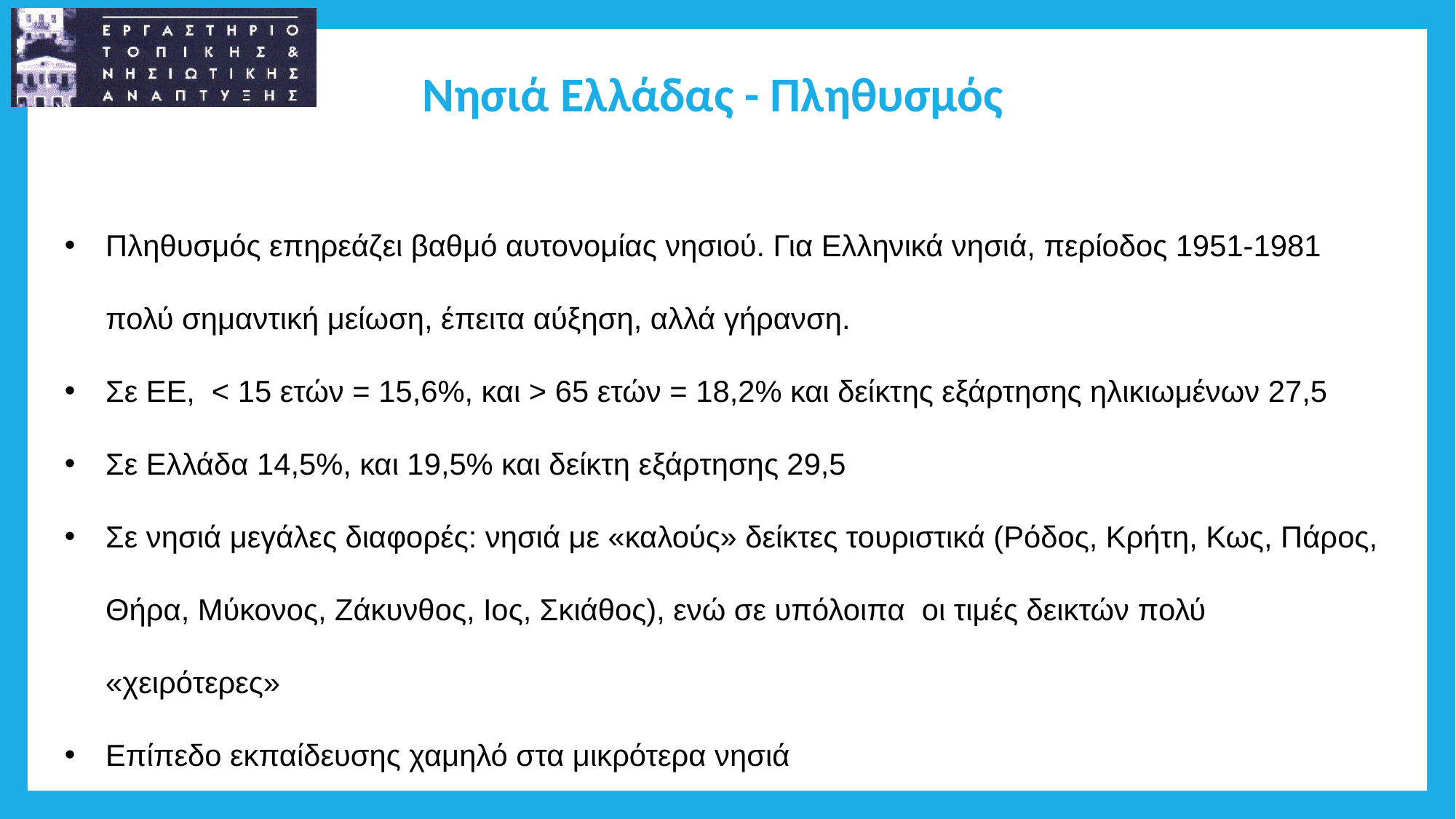

# Νησιά Ελλάδας - Πληθυσμός
Πληθυσμός επηρεάζει βαθμό αυτονομίας νησιού. Για Ελληνικά νησιά, περίοδος 1951-1981 πολύ σημαντική μείωση, έπειτα αύξηση, αλλά γήρανση.
Σε ΕΕ,  < 15 ετών = 15,6%, και > 65 ετών = 18,2% και δείκτης εξάρτησης ηλικιωμένων 27,5
Σε Ελλάδα 14,5%, και 19,5% και δείκτη εξάρτησης 29,5
Σε νησιά μεγάλες διαφορές: νησιά με «καλούς» δείκτες τουριστικά (Ρόδος, Κρήτη, Κως, Πάρος, Θήρα, Μύκονος, Ζάκυνθος, Ιος, Σκιάθος), ενώ σε υπόλοιπα  οι τιμές δεικτών πολύ «χειρότερες»
Επίπεδο εκπαίδευσης χαμηλό στα μικρότερα νησιά